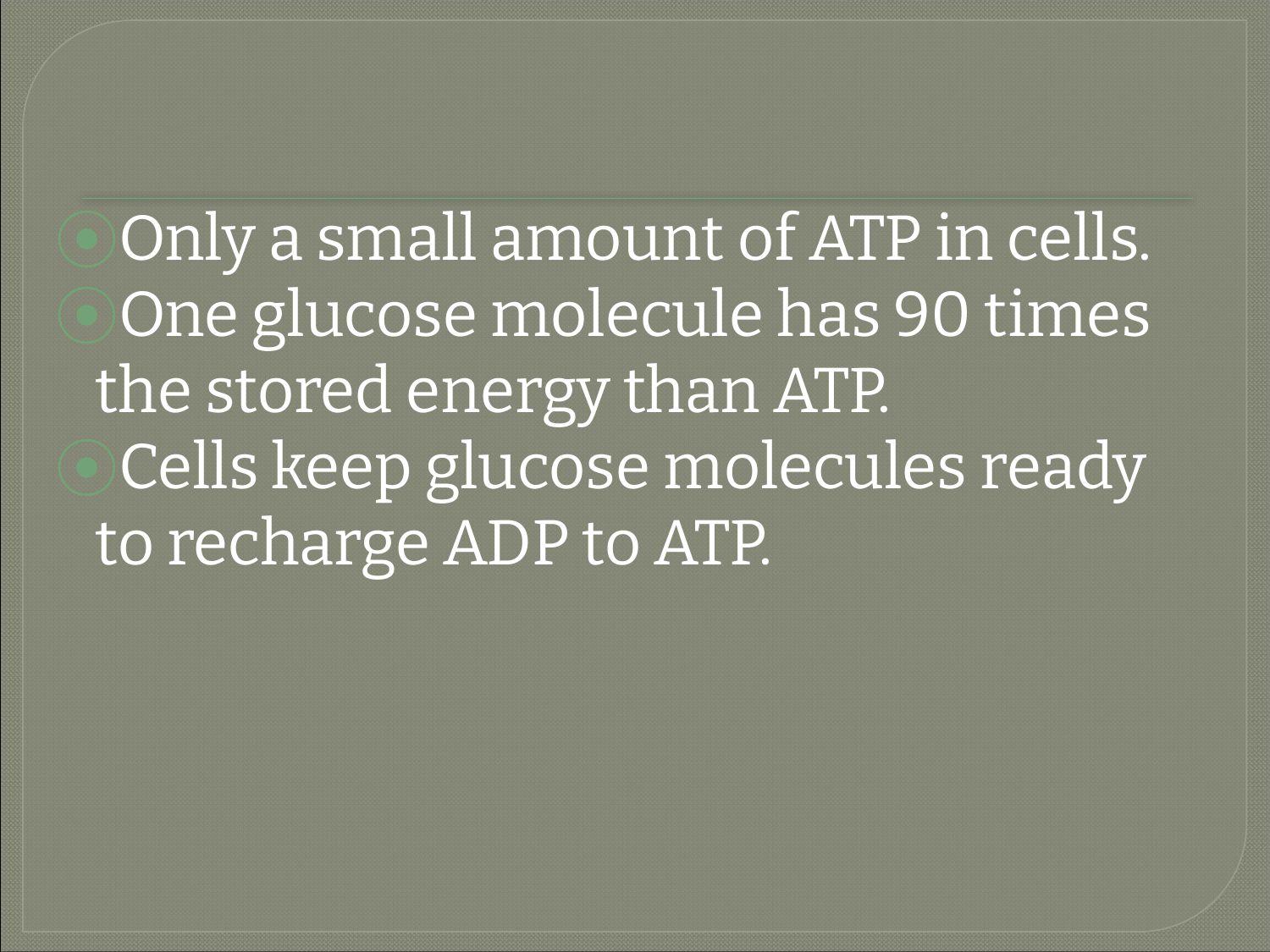

Only a small amount of ATP in cells.
One glucose molecule has 90 times the stored energy than ATP.
Cells keep glucose molecules ready to recharge ADP to ATP.